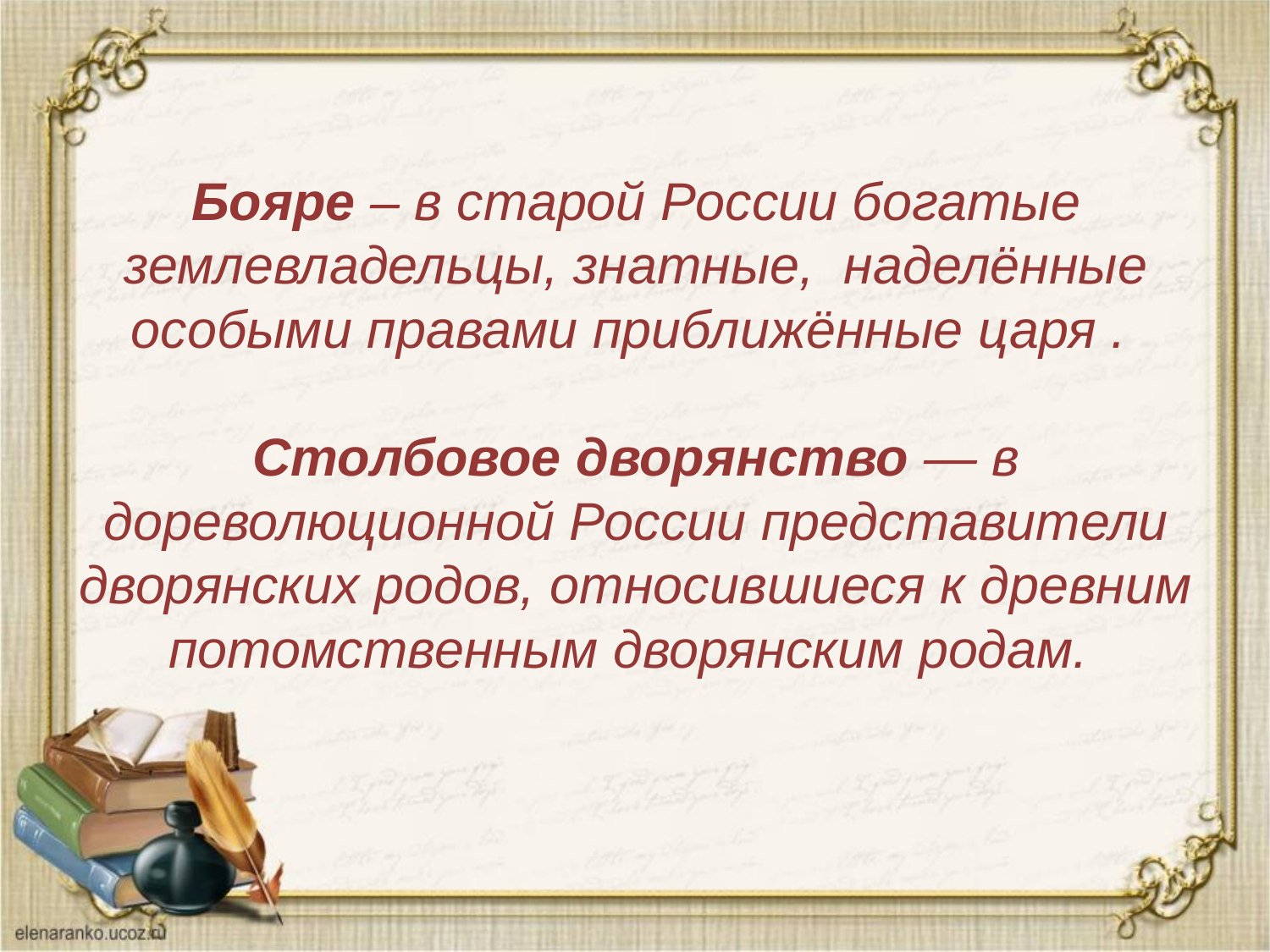

# Бояре – в старой России богатые землевладельцы, знатные,  наделённые особыми правами приближённые царя . Столбовое дворянство — в дореволюционной России представители дворянских родов, относившиеся к древним потомственным дворянским родам.